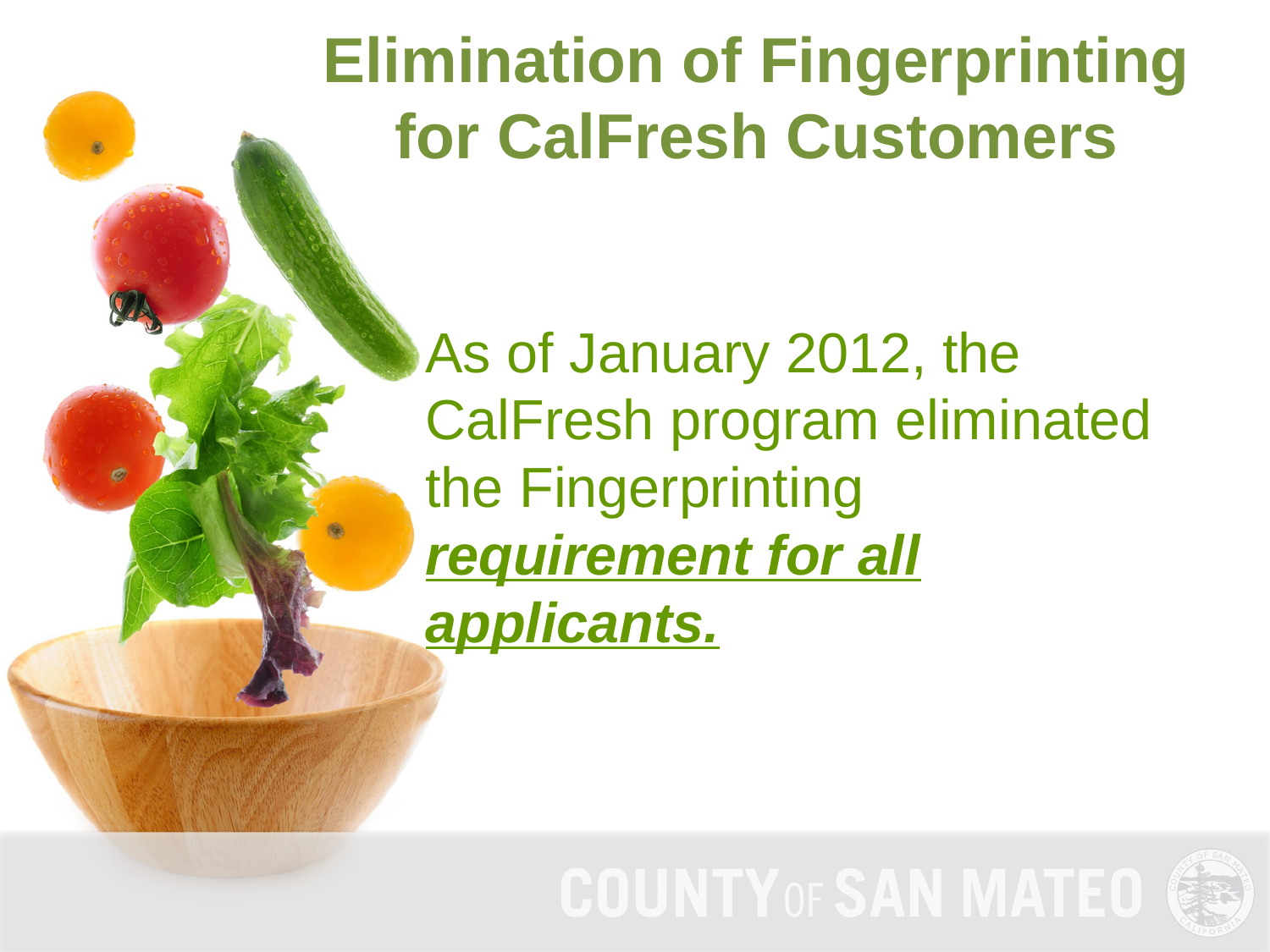

Elimination of Fingerprinting for CalFresh Customers

As of January 2012, the CalFresh program eliminated the Fingerprinting requirement for all applicants.